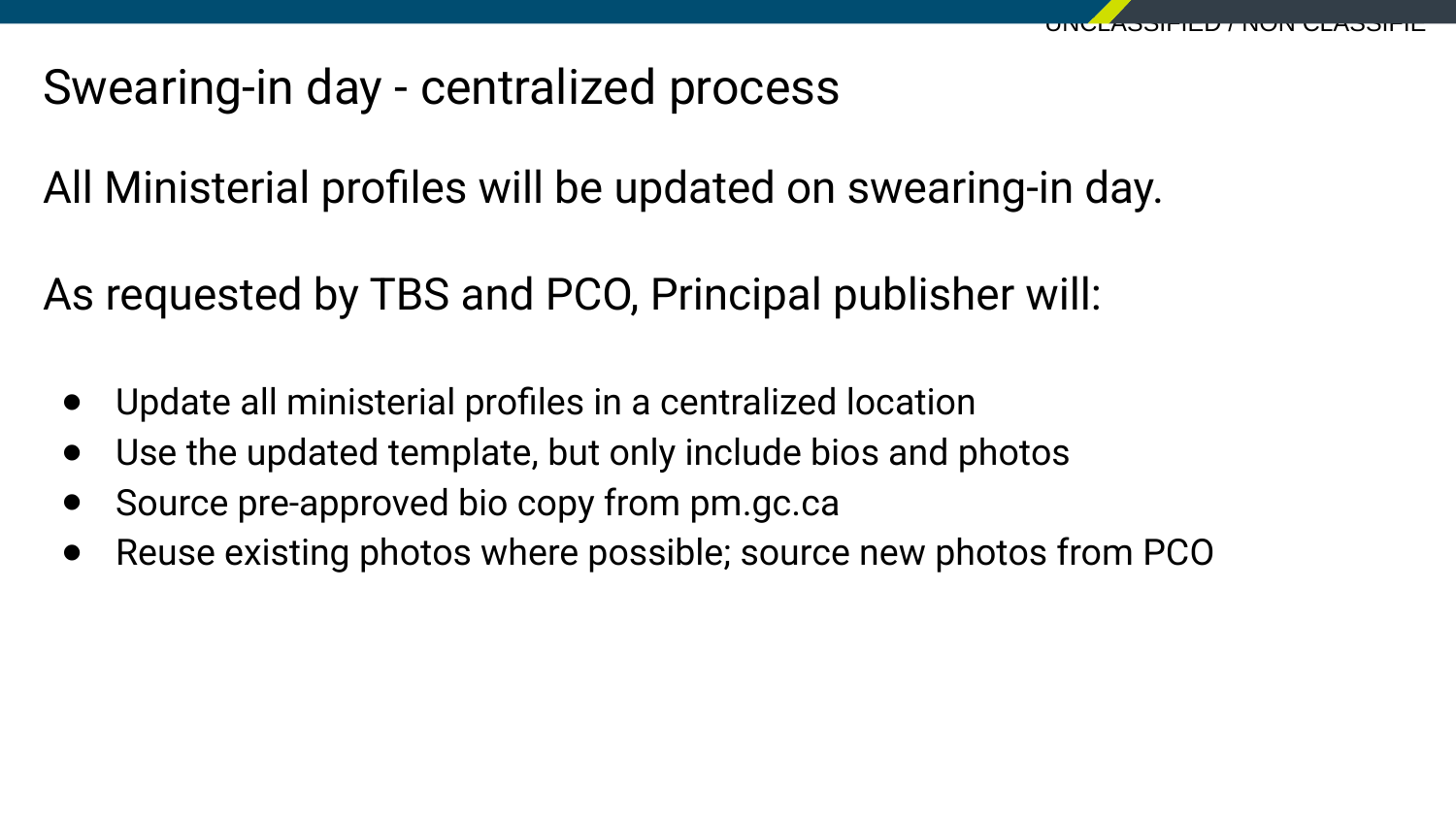

# Swearing-in day - centralized process
All Ministerial profiles will be updated on swearing-in day.

As requested by TBS and PCO, Principal publisher will:
Update all ministerial profiles in a centralized location
Use the updated template, but only include bios and photos
Source pre-approved bio copy from pm.gc.ca
Reuse existing photos where possible; source new photos from PCO